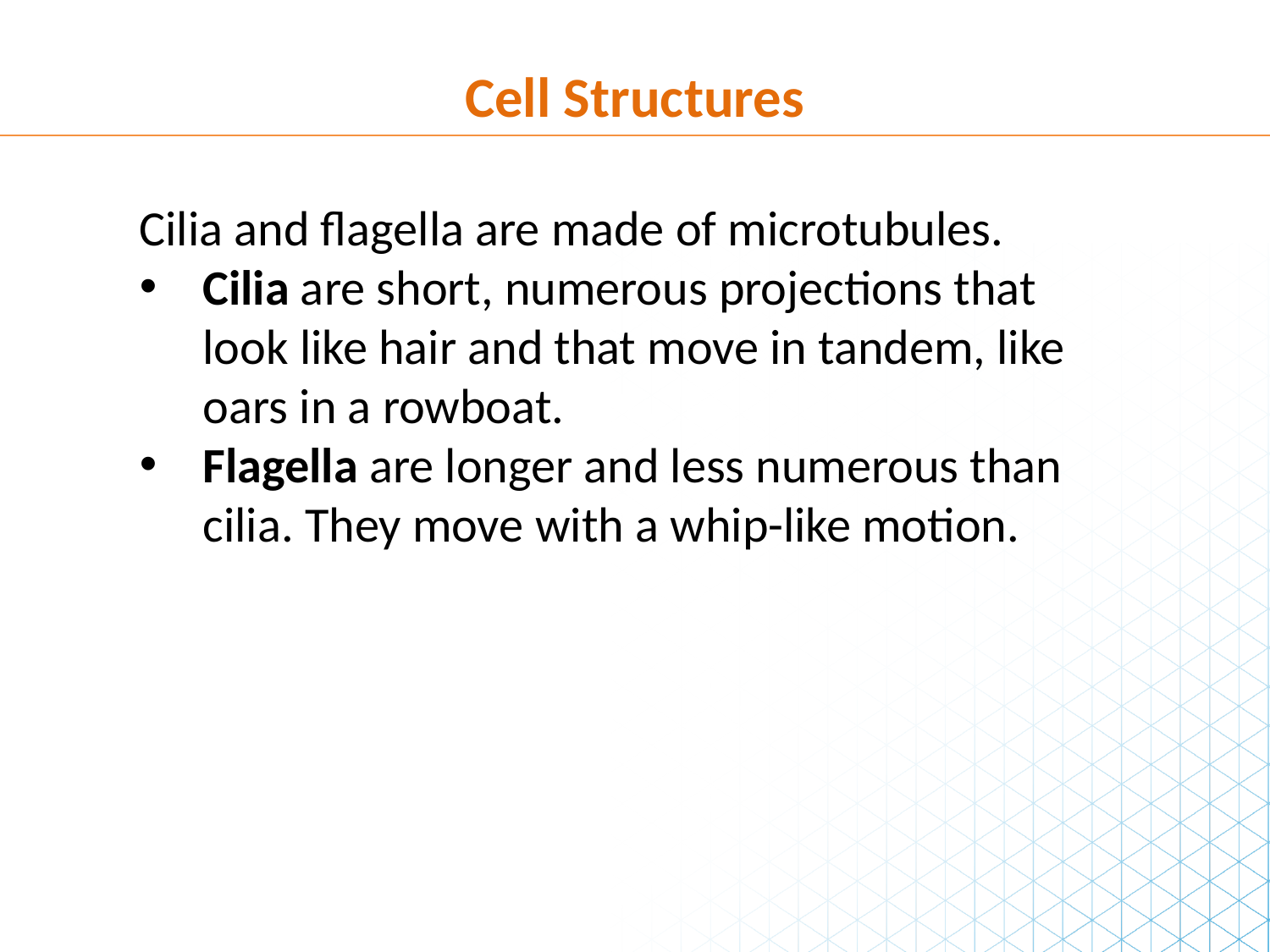

Cell Structures
Cilia and flagella are made of microtubules.
Cilia are short, numerous projections that look like hair and that move in tandem, like oars in a rowboat.
Flagella are longer and less numerous than cilia. They move with a whip-like motion.